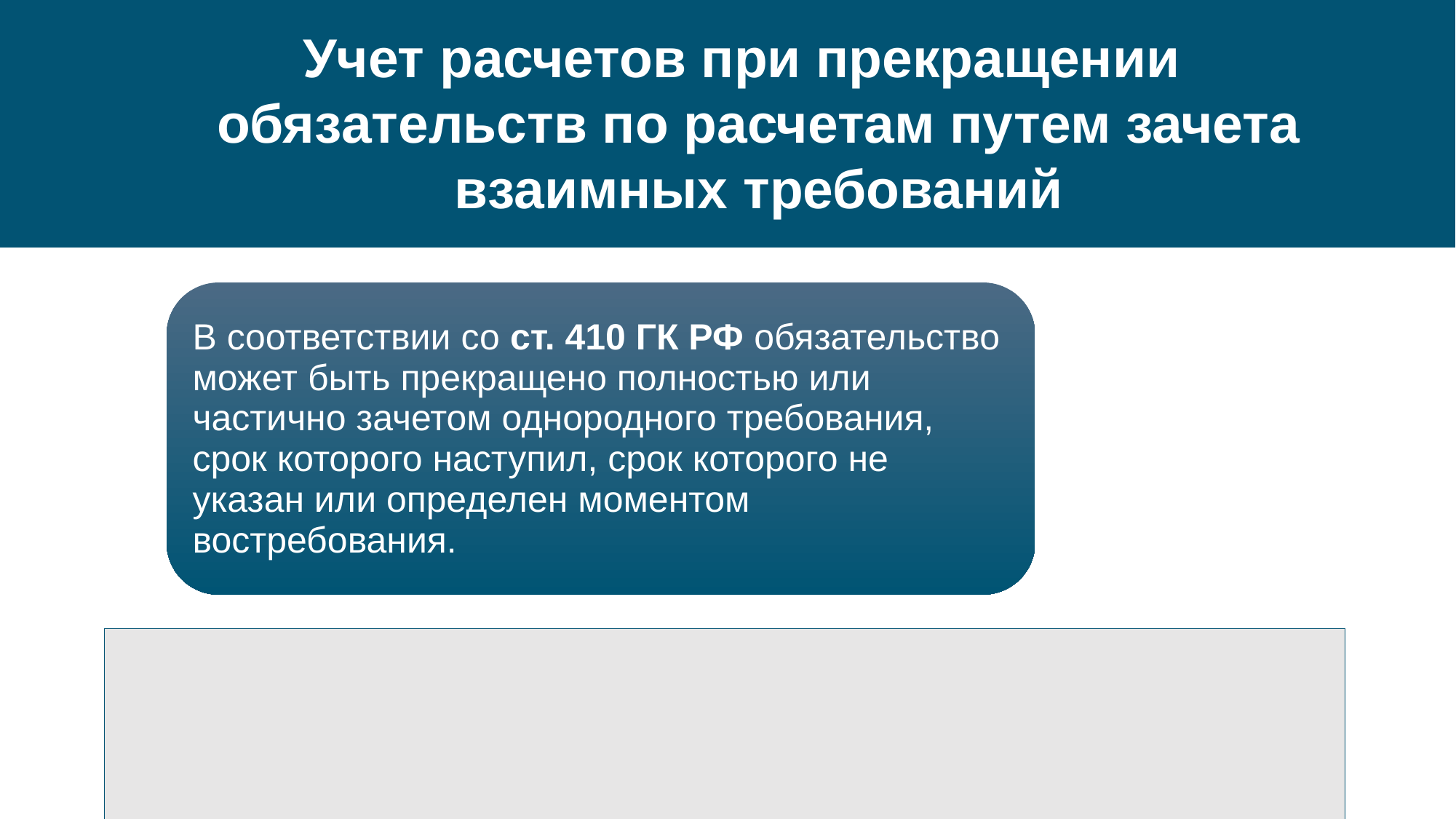

Учет расчетов при прекращении обязательств по расчетам путем зачета взаимных требований
#

В соответствии со ст. 410 ГК РФ обязательство может быть прекращено полностью или частично зачетом однородного требования, срок которого наступил, срок которого не указан или определен моментом востребования.